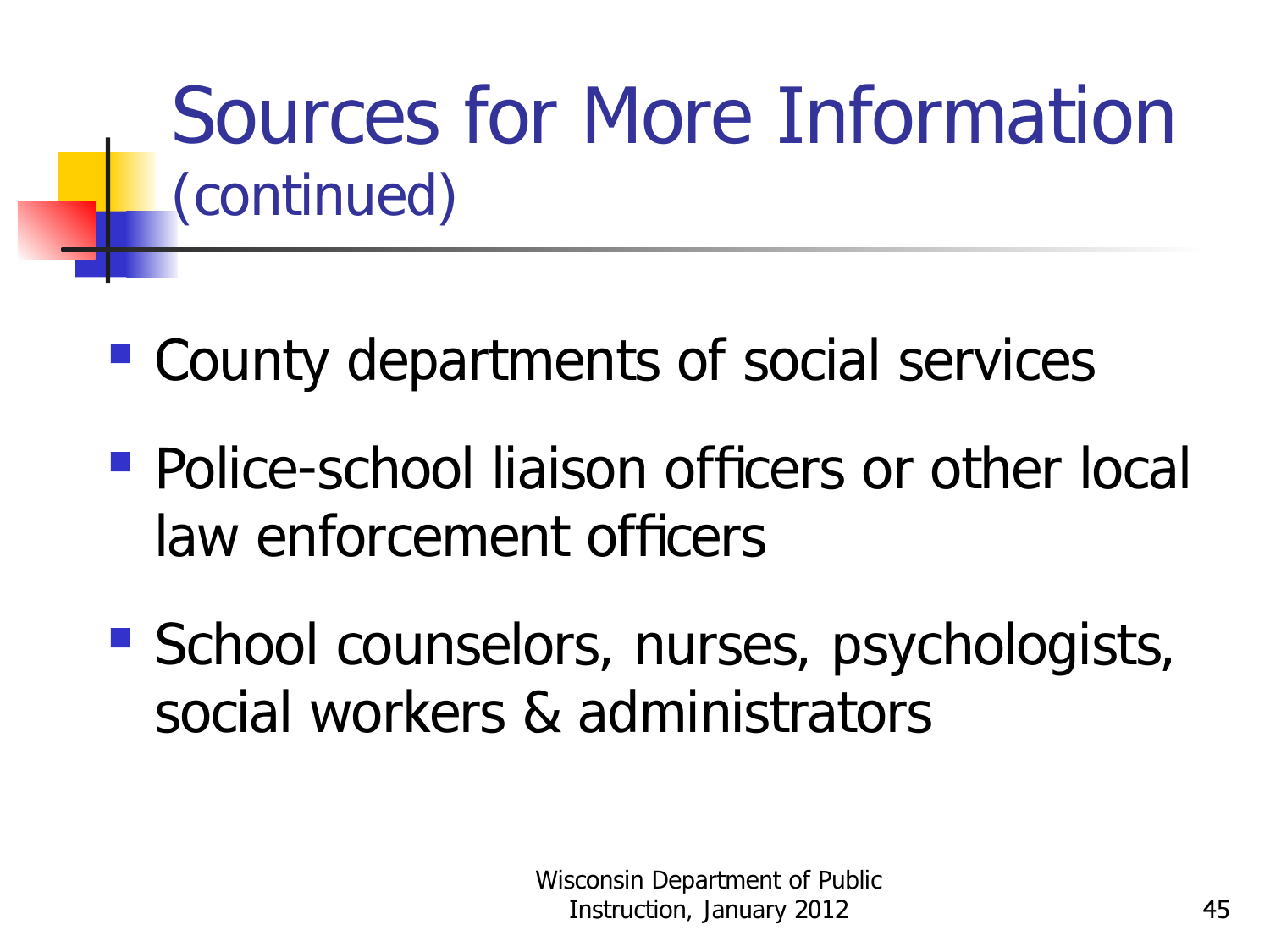

# Sources for More Information (continued)
County departments of social services

Police-school liaison officers or other local law enforcement officers

School counselors, nurses, psychologists, social workers & administrators
Wisconsin Department of Public Instruction, January 2012
45